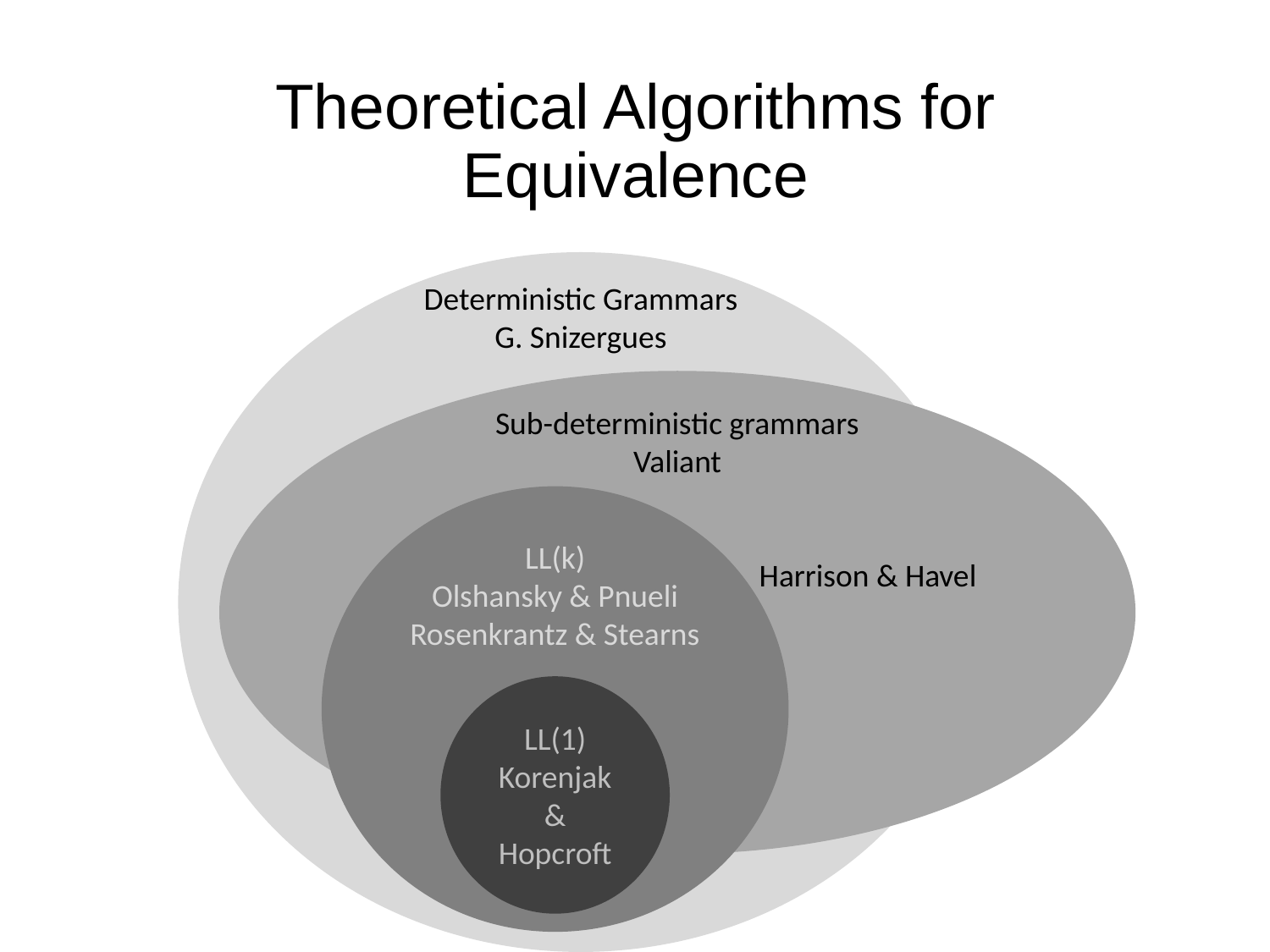

# Theoretical Algorithms for Equivalence
Deterministic Grammars
G. Snizergues

Sub-deterministic grammars
Valiant

			Harrison & Havel

LL(k)
Olshansky & Pnueli
Rosenkrantz & Stearns

LL(1)
Korenjak & Hopcroft